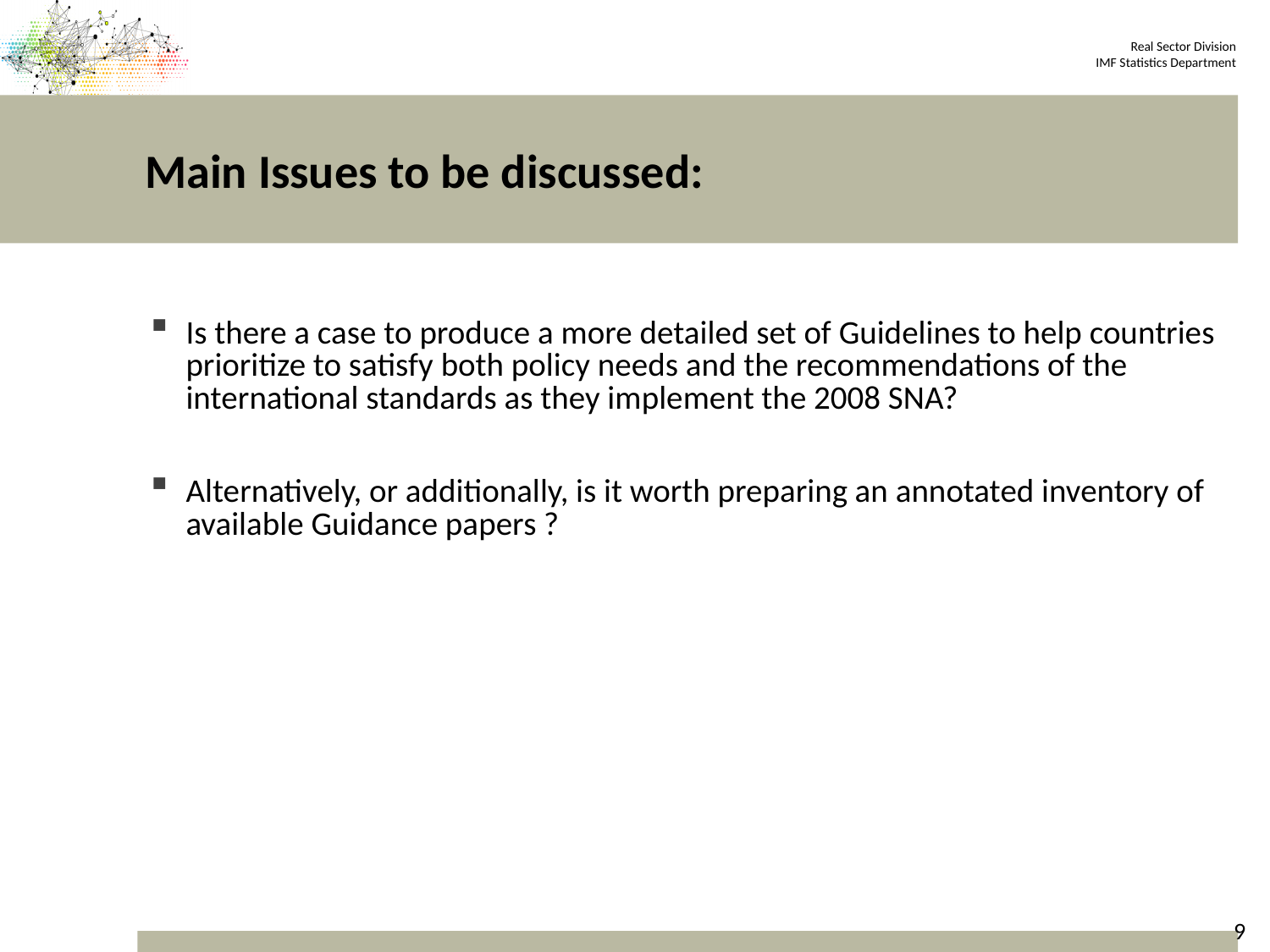

# Main Issues to be discussed:

Is there a case to produce a more detailed set of Guidelines to help countries prioritize to satisfy both policy needs and the recommendations of the international standards as they implement the 2008 SNA?

Alternatively, or additionally, is it worth preparing an annotated inventory of available Guidance papers ?

9